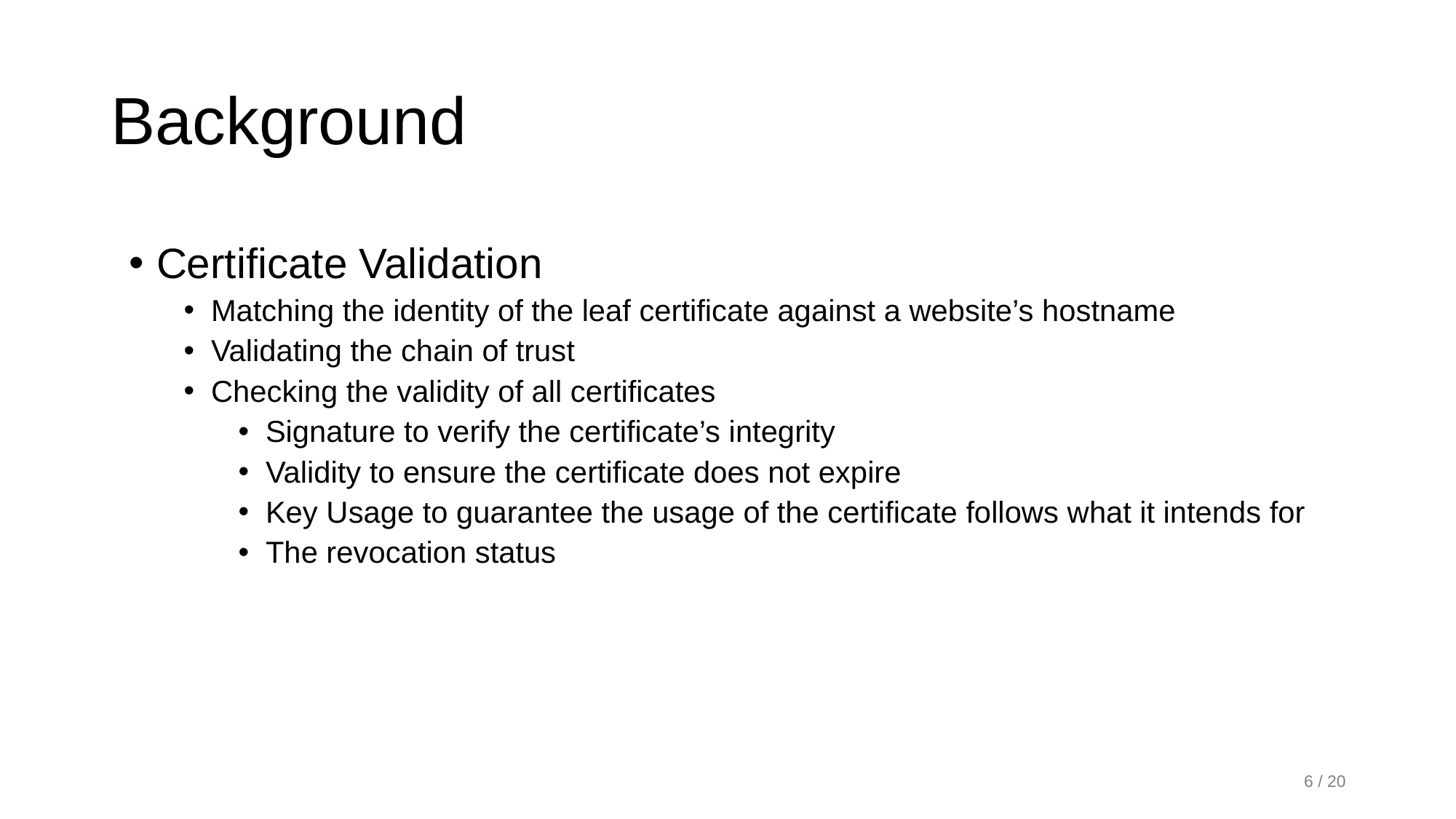

# Background

Certificate Validation
Matching the identity of the leaf certificate against a website’s hostname
Validating the chain of trust
Checking the validity of all certificates
Signature to verify the certificate’s integrity
Validity to ensure the certificate does not expire
Key Usage to guarantee the usage of the certificate follows what it intends for
The revocation status